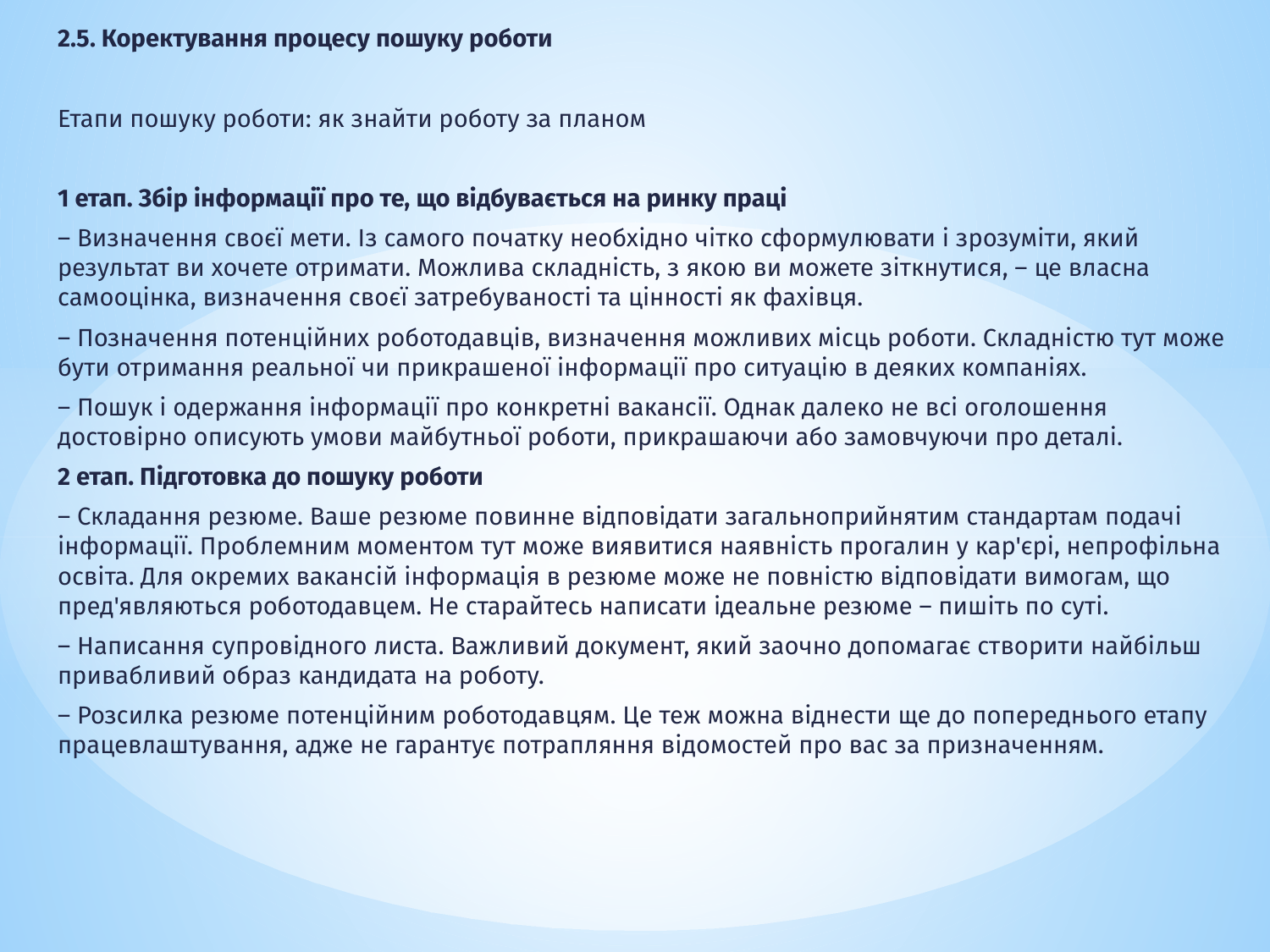

2.5. Коректування процесу пошуку роботи

Етапи пошуку роботи: як знайти роботу за планом

1 етап. Збір інформації про те, що відбувається на ринку праці
– Визначення своєї мети. Із самого початку необхідно чітко сформулювати і зрозуміти, який результат ви хочете отримати. Можлива складність, з якою ви можете зіткнутися, – це власна самооцінка, визначення своєї затребуваності та цінності як фахівця.
– Позначення потенційних роботодавців, визначення можливих місць роботи. Складністю тут може бути отримання реальної чи прикрашеної інформації про ситуацію в деяких компаніях.
– Пошук і одержання інформації про конкретні вакансії. Однак далеко не всі оголошення достовірно описують умови майбутньої роботи, прикрашаючи або замовчуючи про деталі.
2 етап. Підготовка до пошуку роботи
– Складання резюме. Ваше резюме повинне відповідати загальноприйнятим стандартам подачі інформації. Проблемним моментом тут може виявитися наявність прогалин у кар'єрі, непрофільна освіта. Для окремих вакансій інформація в резюме може не повністю відповідати вимогам, що пред'являються роботодавцем. Не старайтесь написати ідеальне резюме – пишіть по суті.
– Написання супровідного листа. Важливий документ, який заочно допомагає створити найбільш привабливий образ кандидата на роботу.
– Розсилка резюме потенційним роботодавцям. Це теж можна віднести ще до попереднього етапу працевлаштування, адже не гарантує потрапляння відомостей про вас за призначенням.